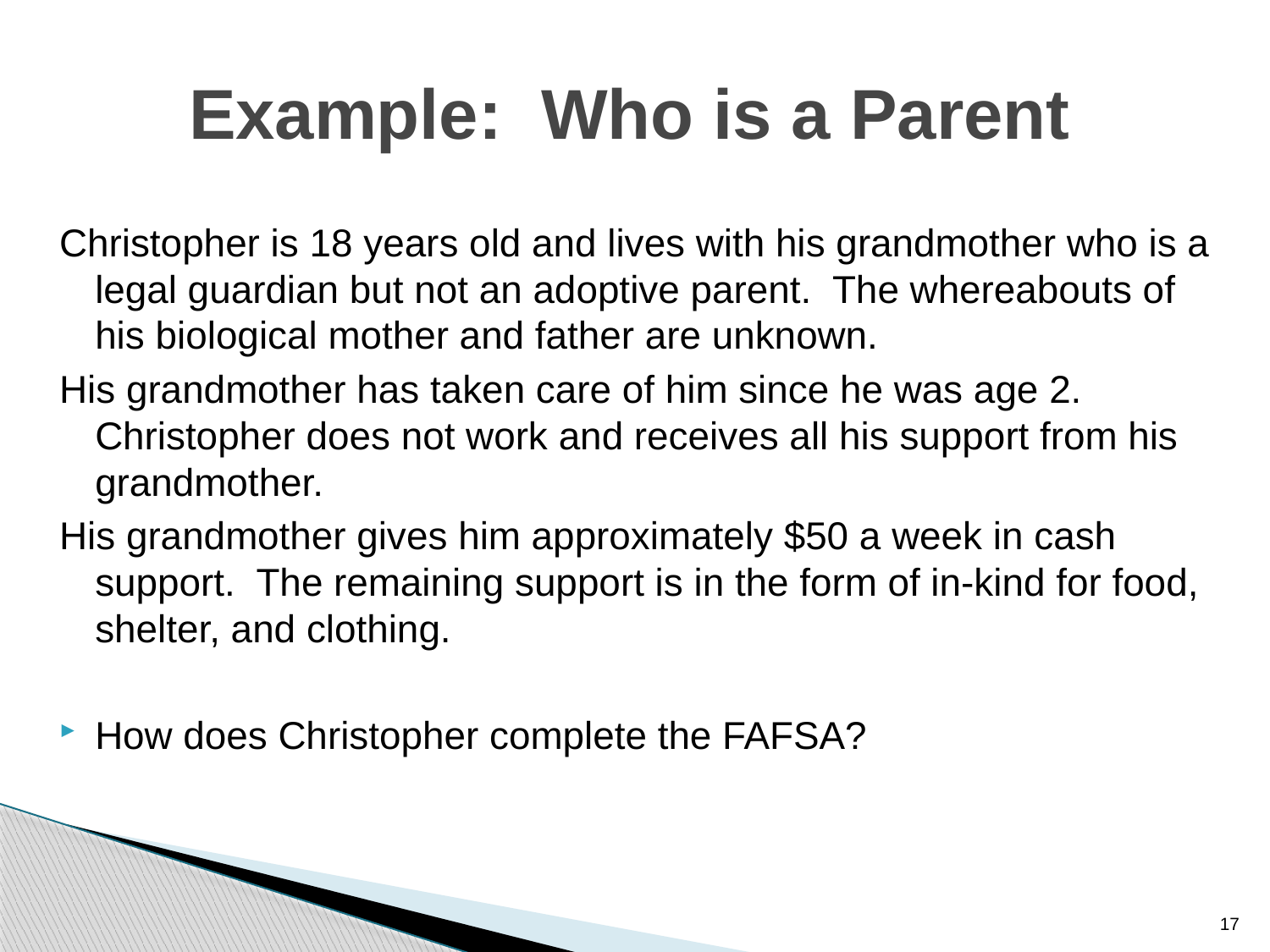

# Example:  Who is a Parent
Christopher is 18 years old and lives with his grandmother who is a legal guardian but not an adoptive parent.  The whereabouts of his biological mother and father are unknown.
His grandmother has taken care of him since he was age 2.  Christopher does not work and receives all his support from his grandmother.
His grandmother gives him approximately $50 a week in cash support.  The remaining support is in the form of in-kind for food, shelter, and clothing.

How does Christopher complete the FAFSA?
17